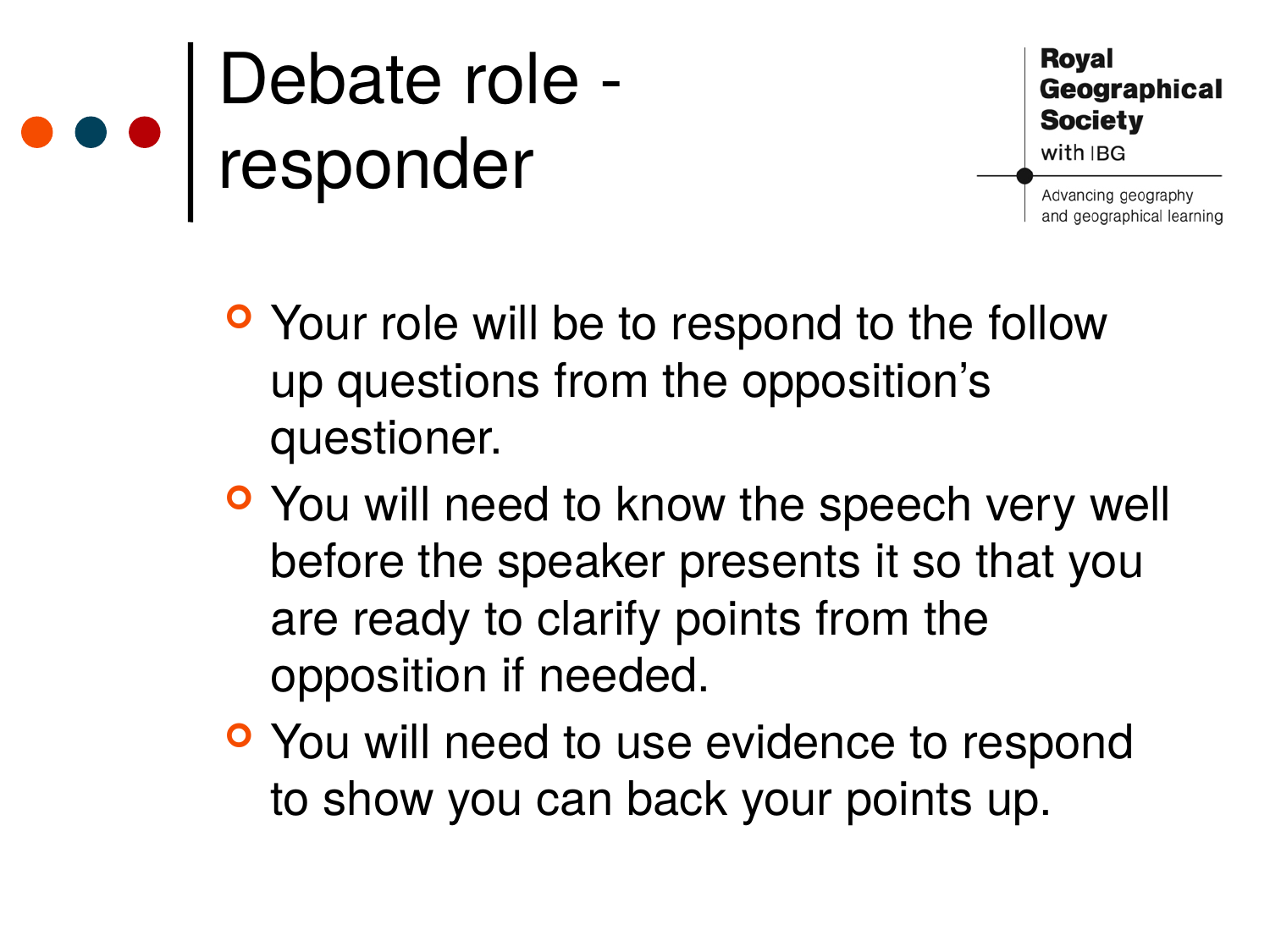

# Debate role - responder
Your role will be to respond to the follow up questions from the opposition’s questioner.
You will need to know the speech very well before the speaker presents it so that you are ready to clarify points from the opposition if needed.
You will need to use evidence to respond to show you can back your points up.